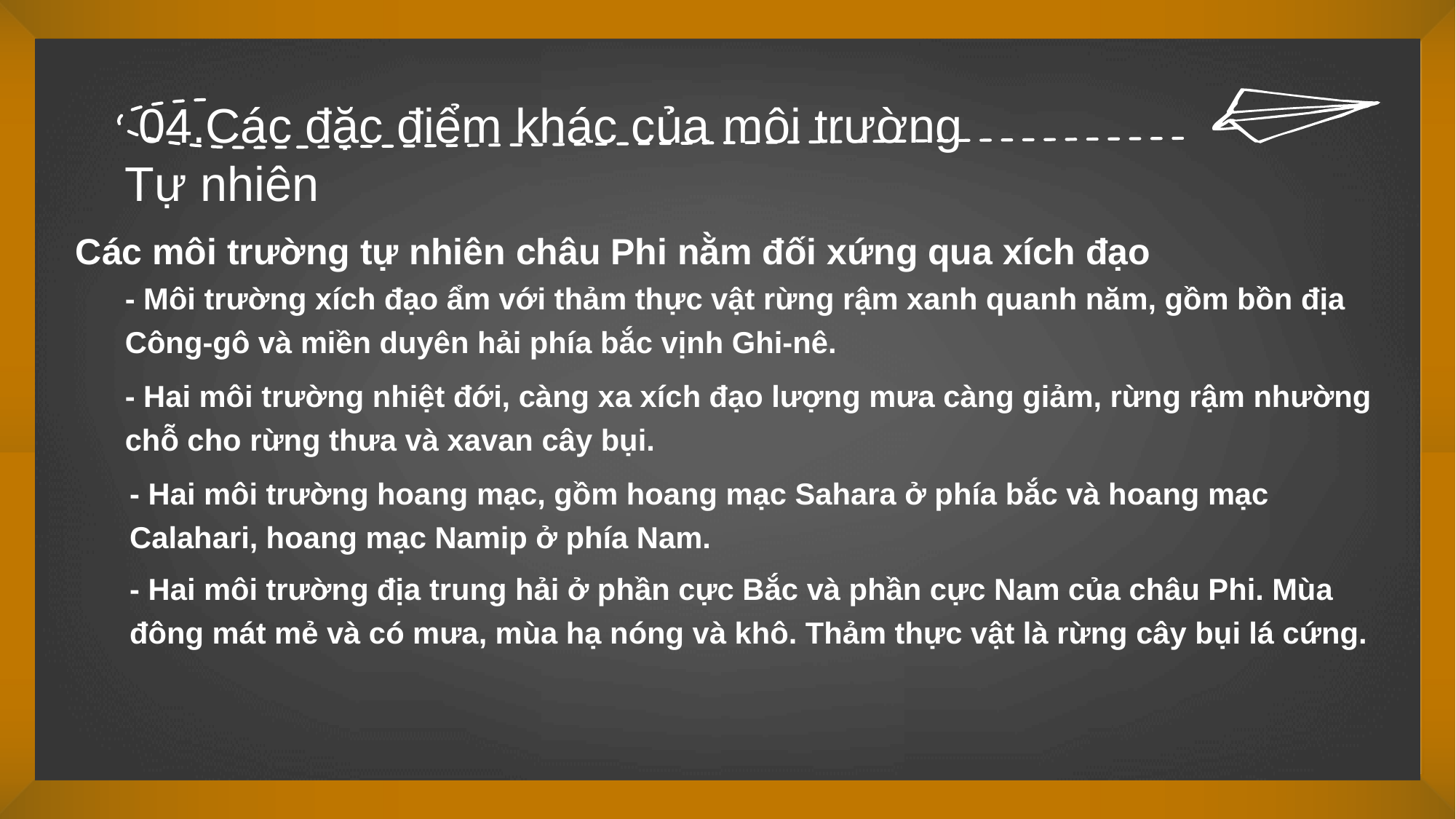

04.Các đặc điểm khác của môi trường
Tự nhiên
Các môi trường tự nhiên châu Phi nằm đối xứng qua xích đạo
- Môi trường xích đạo ẩm với thảm thực vật rừng rậm xanh quanh năm, gồm bồn địa Công-gô và miền duyên hải phía bắc vịnh Ghi-nê.
- Hai môi trường nhiệt đới, càng xa xích đạo lượng mưa càng giảm, rừng rậm nhường chỗ cho rừng thưa và xavan cây bụi.
- Hai môi trường hoang mạc, gồm hoang mạc Sahara ở phía bắc và hoang mạc Calahari, hoang mạc Namip ở phía Nam.
- Hai môi trường địa trung hải ở phần cực Bắc và phần cực Nam của châu Phi. Mùa đông mát mẻ và có mưa, mùa hạ nóng và khô. Thảm thực vật là rừng cây bụi lá cứng.